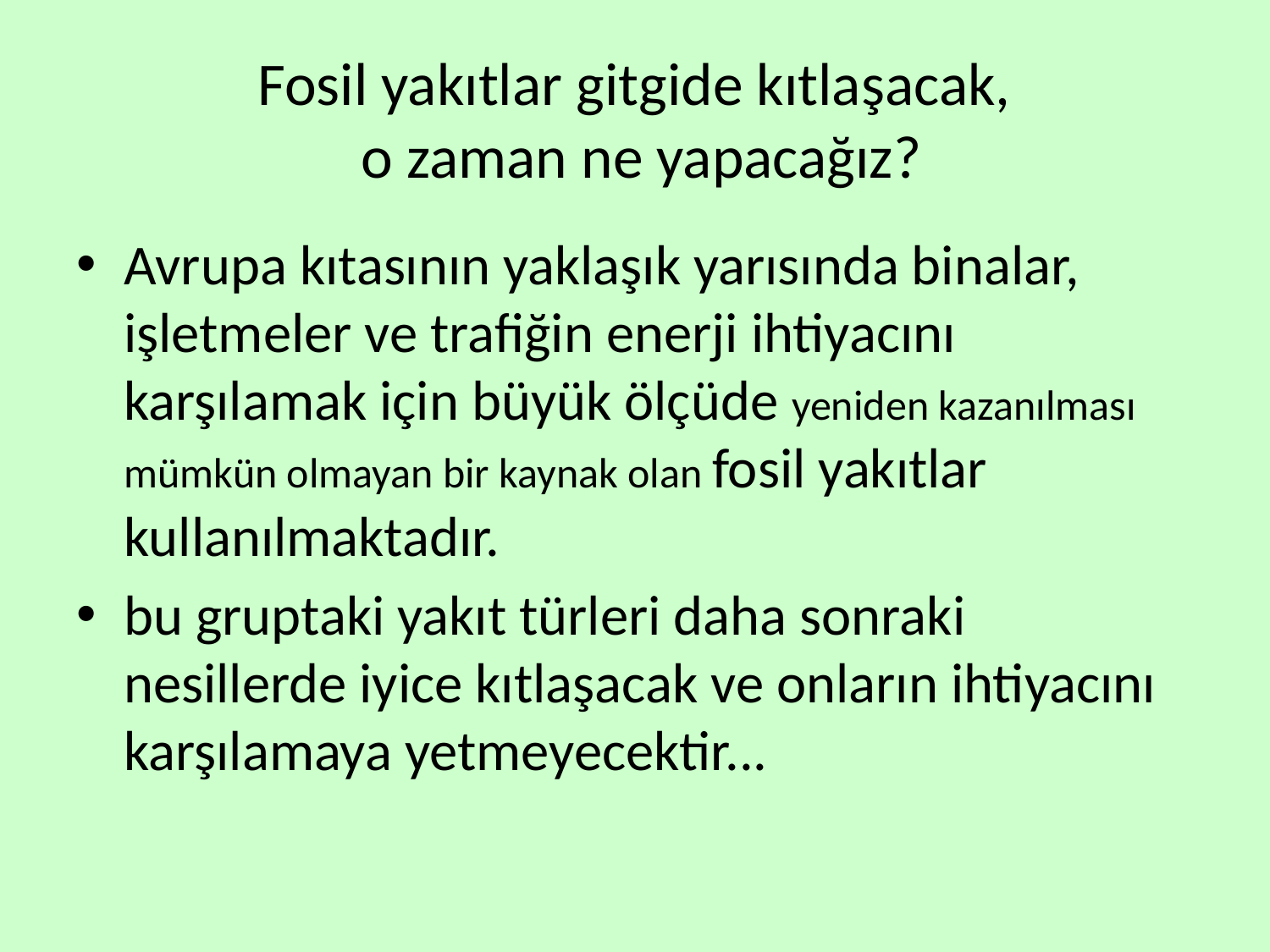

# Fosil yakıtlar gitgide kıtlaşacak, o zaman ne yapacağız?
Avrupa kıtasının yaklaşık yarısında binalar, işletmeler ve trafiğin enerji ihtiyacını karşılamak için büyük ölçüde yeniden kazanılması mümkün olmayan bir kaynak olan fosil yakıtlar kullanılmaktadır.
bu gruptaki yakıt türleri daha sonraki nesillerde iyice kıtlaşacak ve onların ihtiyacını karşılamaya yetmeyecektir...